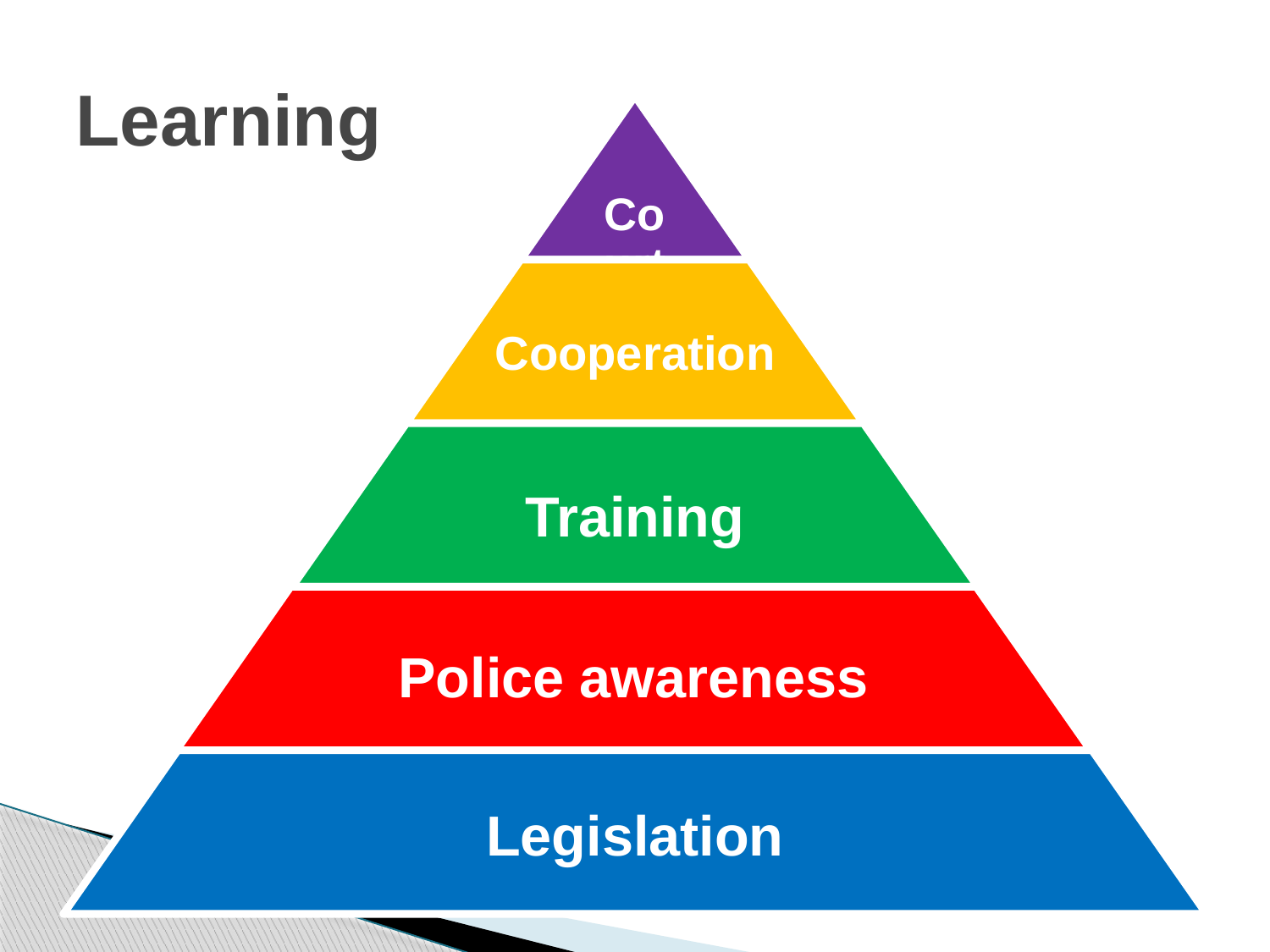

# Learning

Court
Cooperation
Training
Police awareness
Legislation